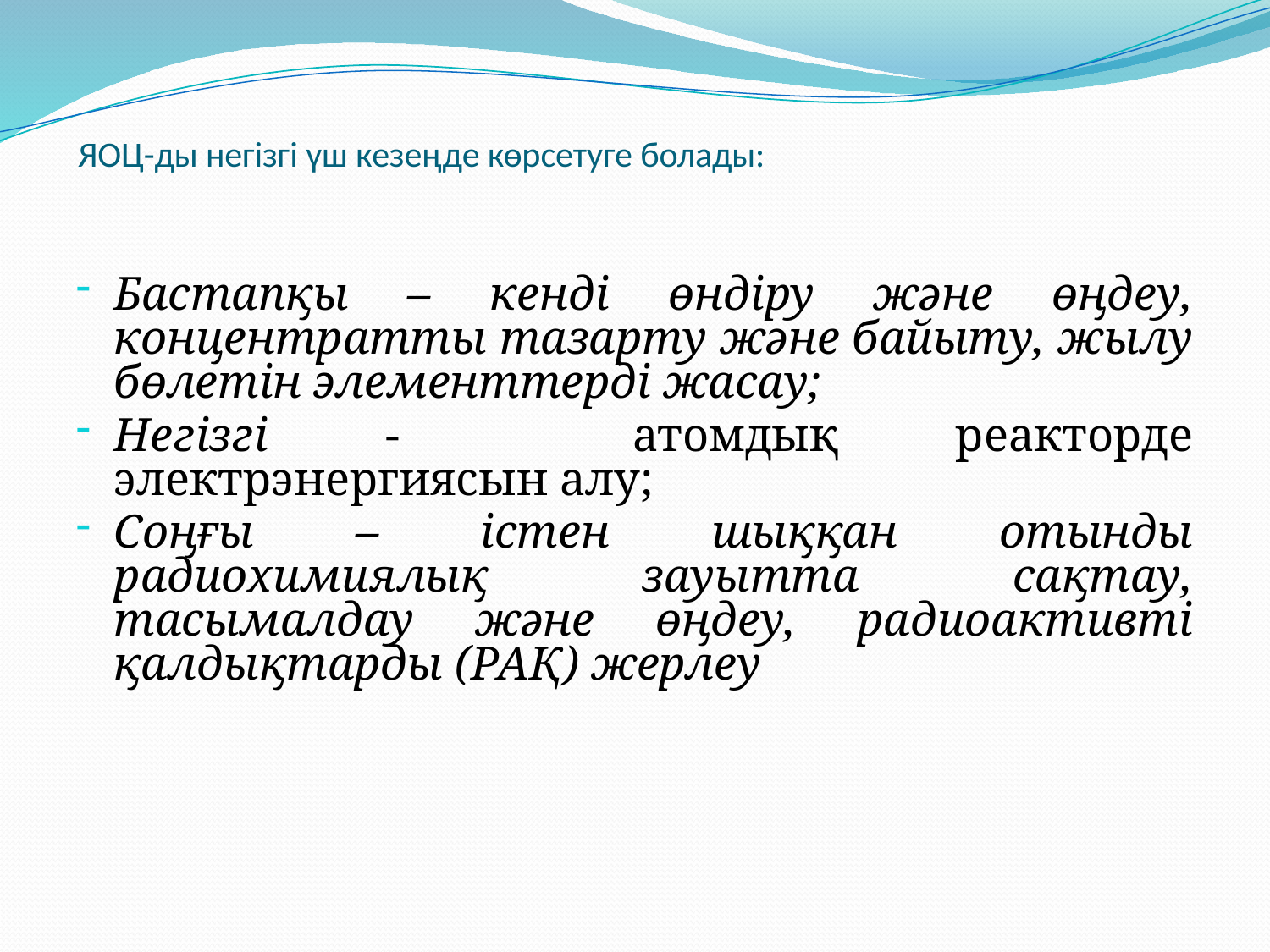

# ЯОЦ-ды негізгі үш кезеңде көрсетуге болады:
Бастапқы – кенді өндіру және өңдеу, концентратты тазарту және байыту, жылу бөлетін элементтерді жасау;
Негізгі -  атомдық реакторде электрэнергиясын алу;
Соңғы – істен шыққан отынды радиохимиялық зауытта сақтау, тасымалдау және өңдеу, радиоактивті қалдықтарды (РАҚ) жерлеу